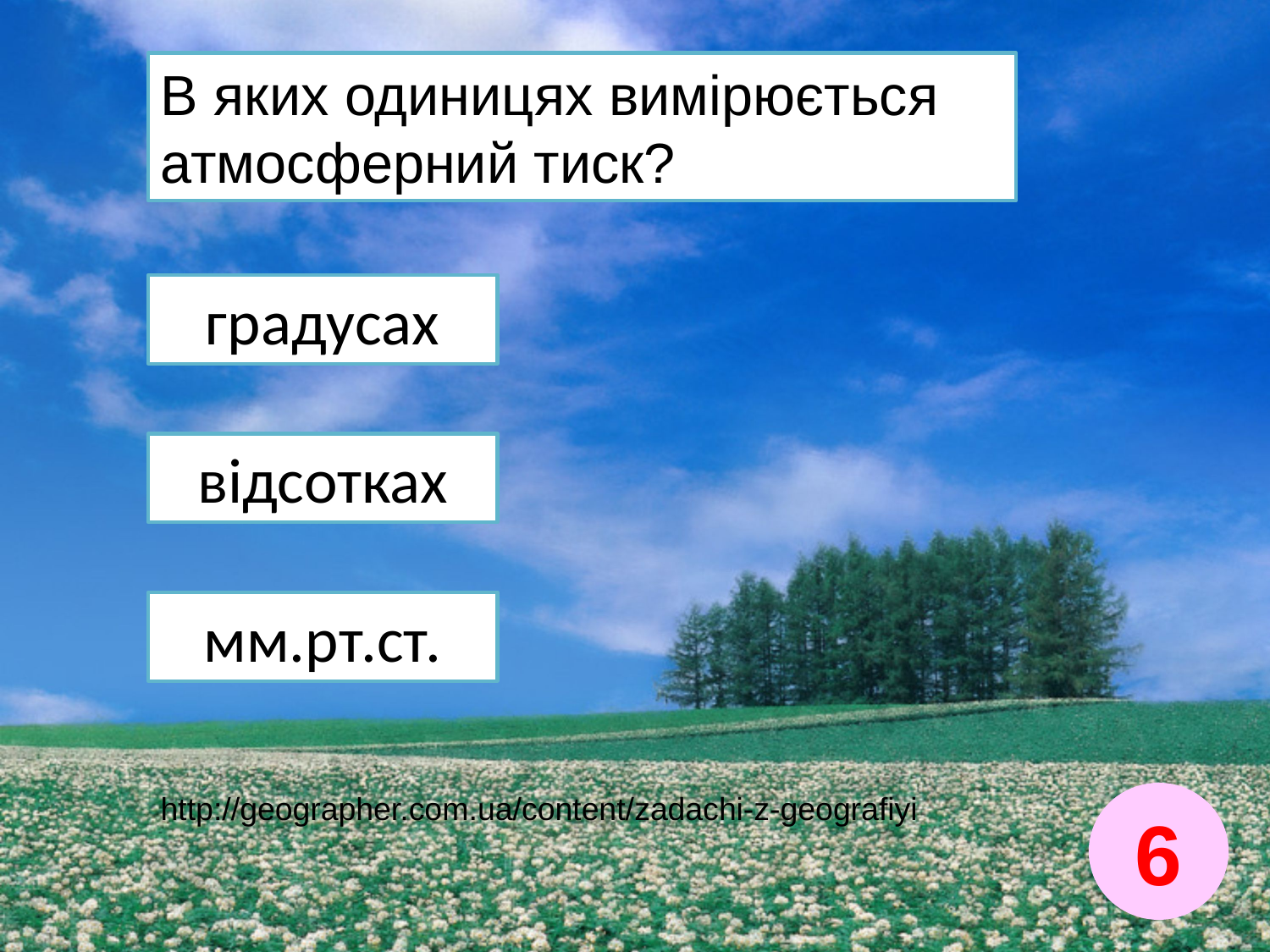

В яких одиницях вимірюється атмосферний тиск?
градусах
відсотках
мм.рт.ст.
http://geographer.com.ua/content/zadachi-z-geografiyi
6